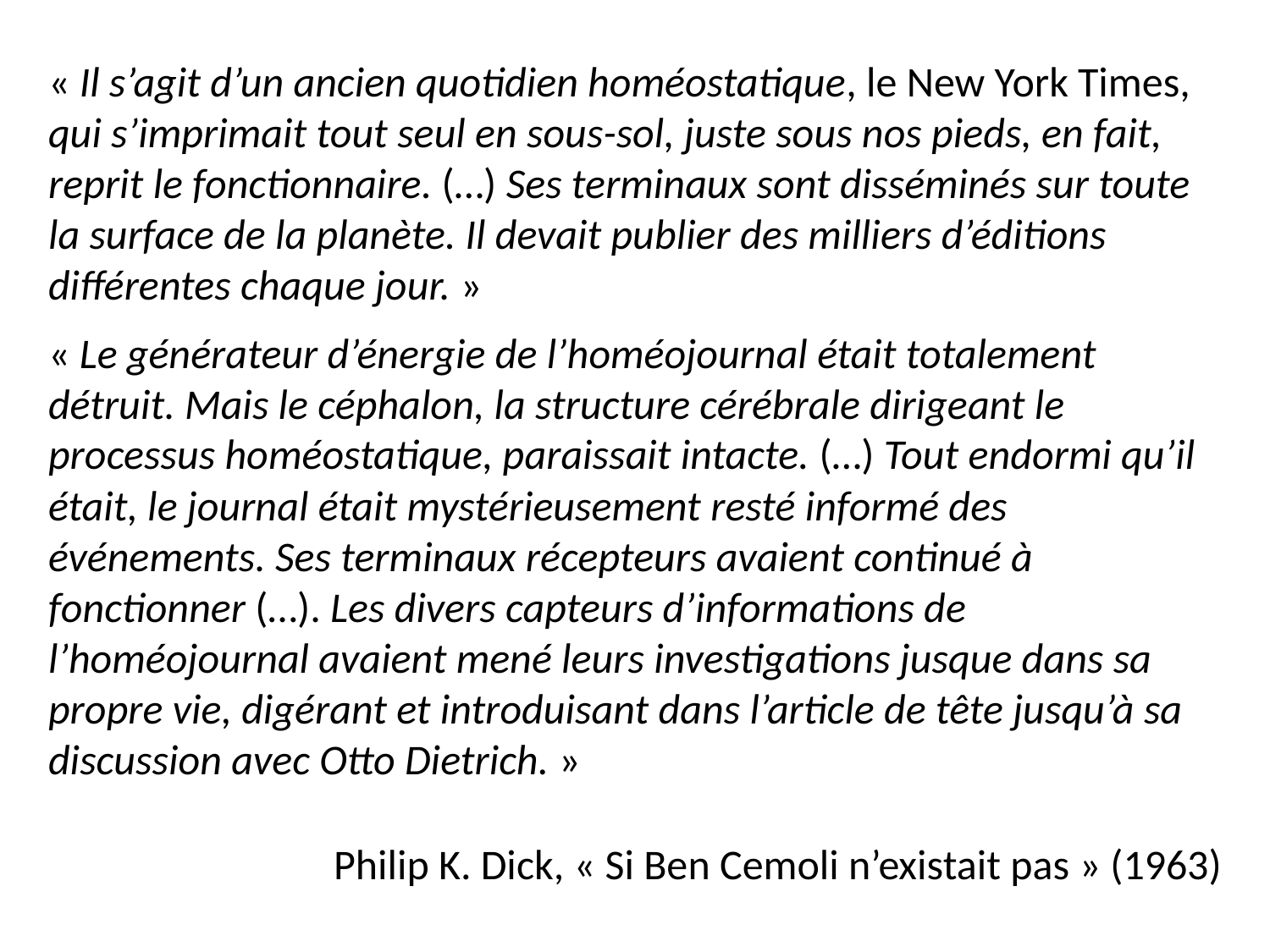

« Il s’agit d’un ancien quotidien homéostatique, le New York Times, qui s’imprimait tout seul en sous-sol, juste sous nos pieds, en fait, reprit le fonctionnaire. (…) Ses terminaux sont disséminés sur toute la surface de la planète. Il devait publier des milliers d’éditions différentes chaque jour. »

« Le générateur d’énergie de l’homéojournal était totalement détruit. Mais le céphalon, la structure cérébrale dirigeant le processus homéostatique, paraissait intacte. (…) Tout endormi qu’il était, le journal était mystérieusement resté informé des événements. Ses terminaux récepteurs avaient continué à fonctionner (…). Les divers capteurs d’informations de l’homéojournal avaient mené leurs investigations jusque dans sa propre vie, digérant et introduisant dans l’article de tête jusqu’à sa discussion avec Otto Dietrich. »
Philip K. Dick, « Si Ben Cemoli n’existait pas » (1963)